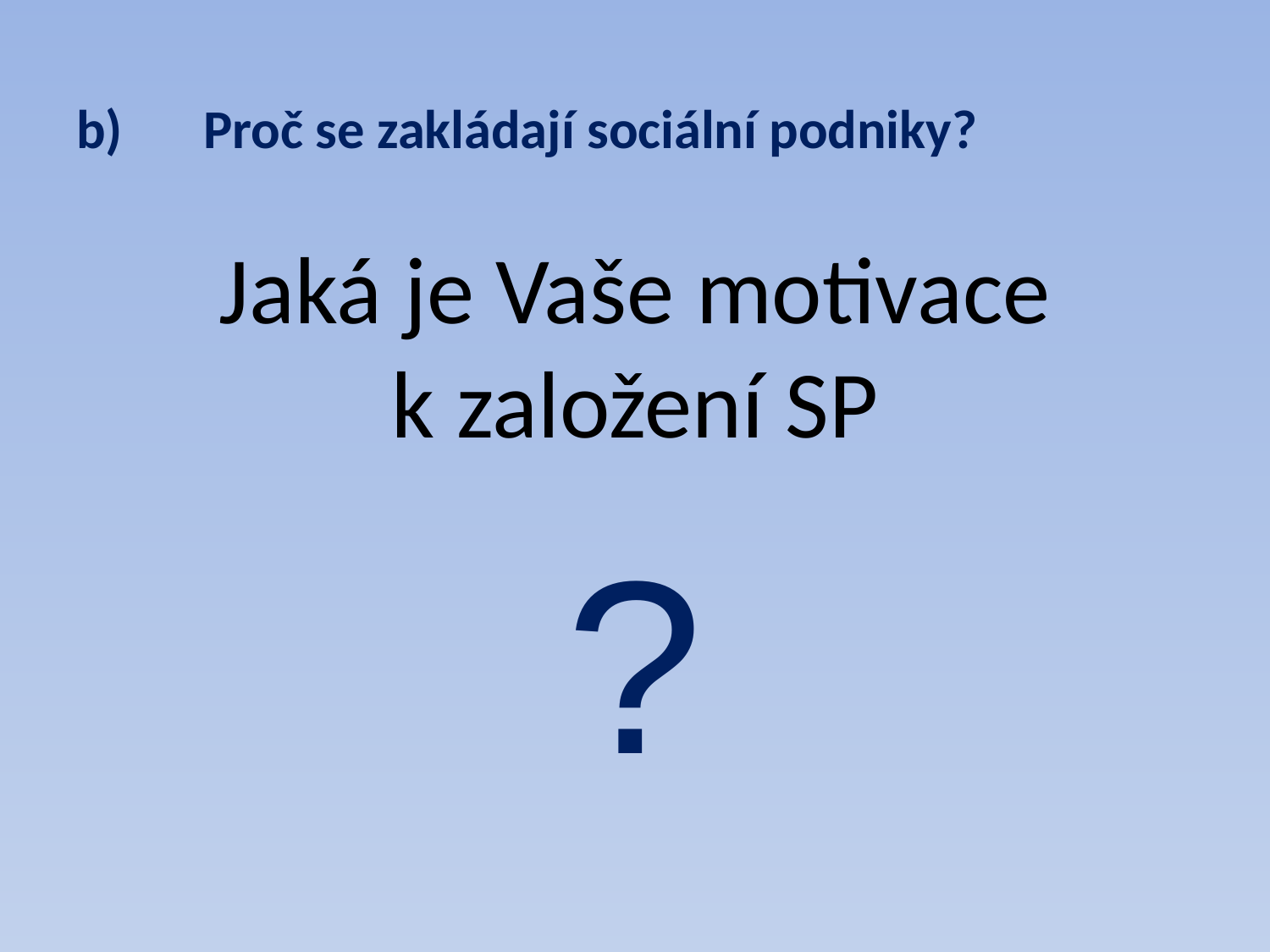

# b)	Proč se zakládají sociální podniky?
Jaká je Vaše motivace k založení SP
?